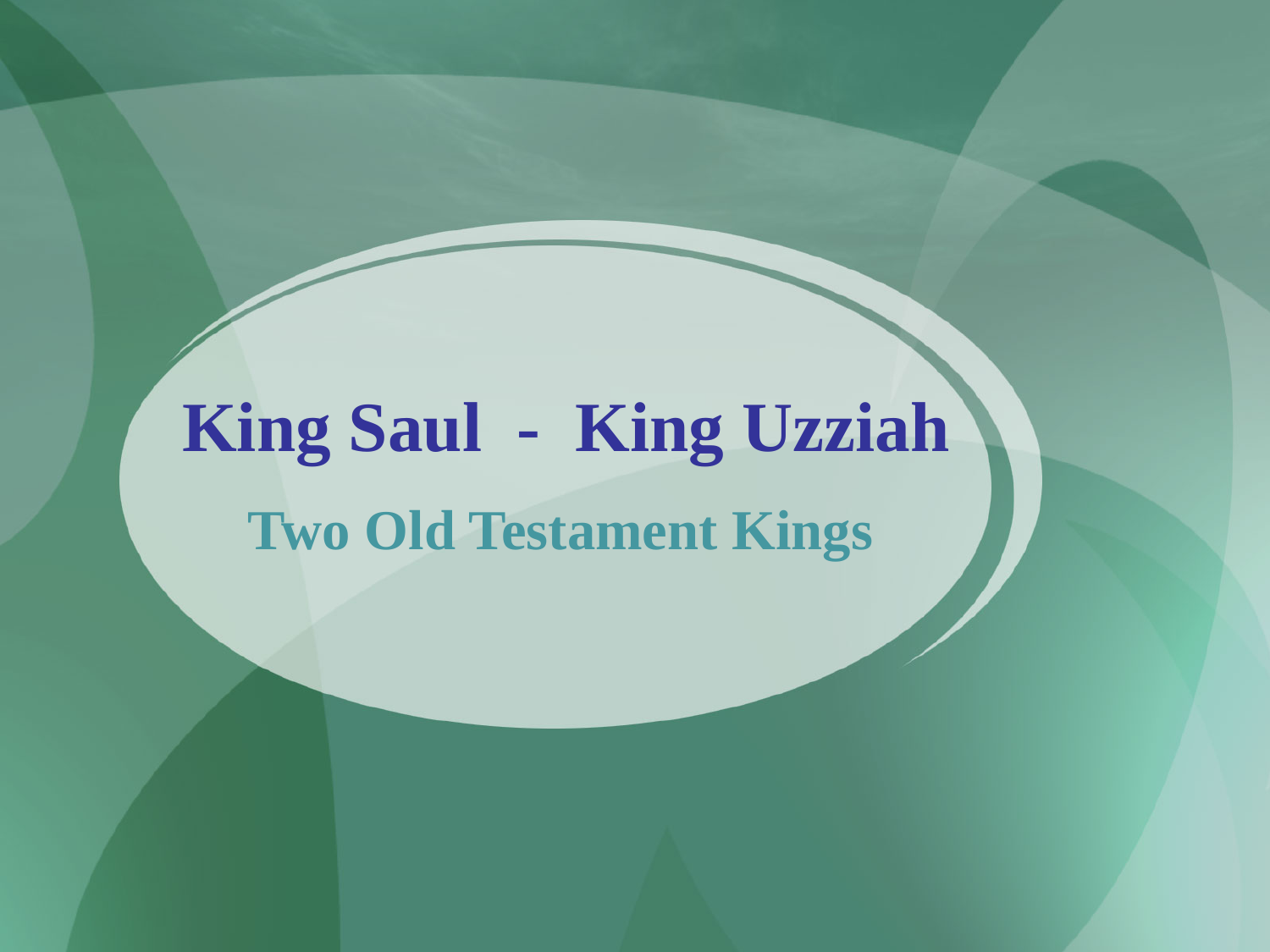

# King Saul  -  King Uzziah
Two Old Testament Kings